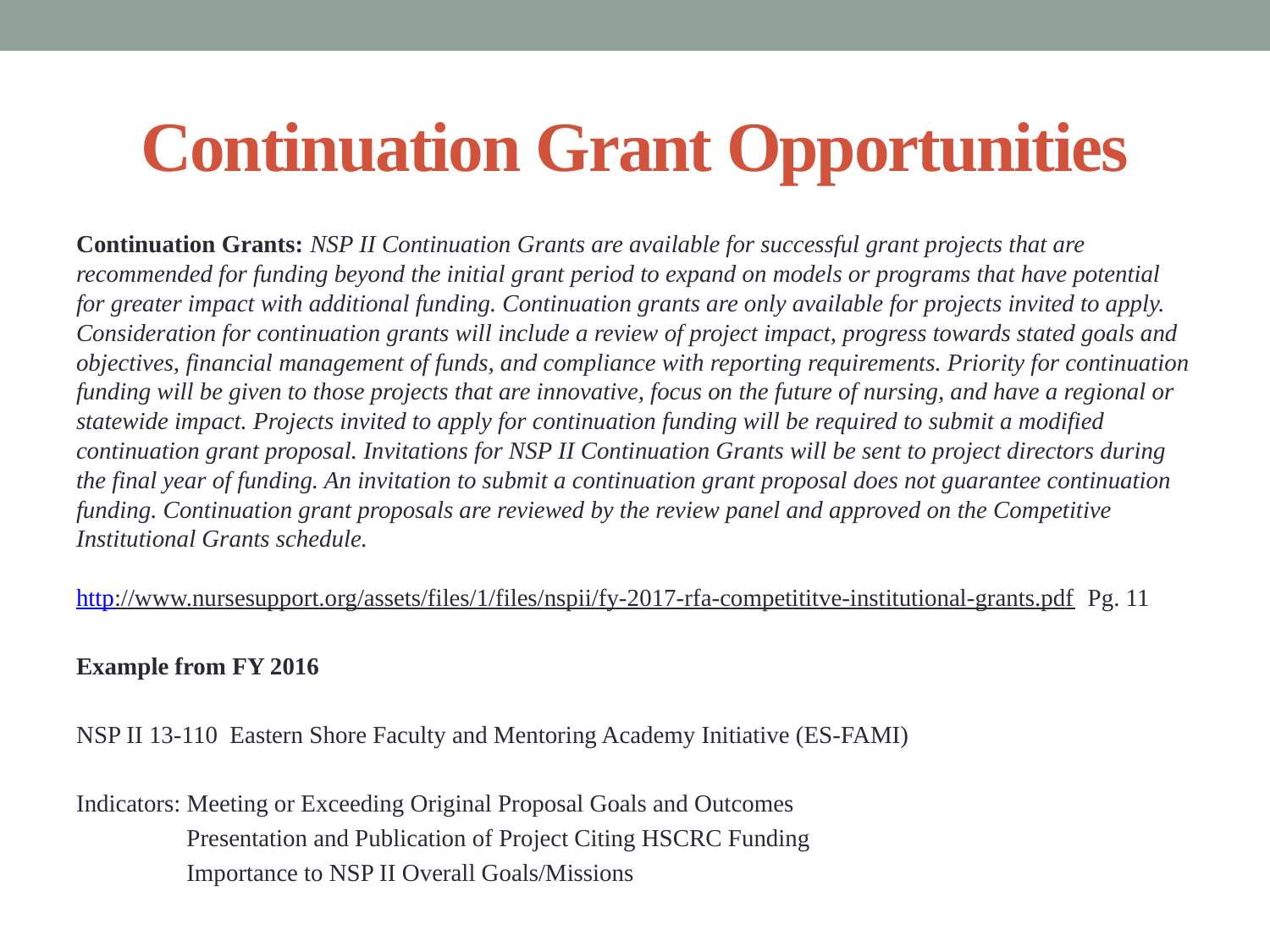

# Continuation Grant Opportunities
Continuation Grants: NSP II Continuation Grants are available for successful grant projects that are recommended for funding beyond the initial grant period to expand on models or programs that have potential for greater impact with additional funding. Continuation grants are only available for projects invited to apply. Consideration for continuation grants will include a review of project impact, progress towards stated goals and objectives, financial management of funds, and compliance with reporting requirements. Priority for continuation funding will be given to those projects that are innovative, focus on the future of nursing, and have a regional or statewide impact. Projects invited to apply for continuation funding will be required to submit a modified continuation grant proposal. Invitations for NSP II Continuation Grants will be sent to project directors during the final year of funding. An invitation to submit a continuation grant proposal does not guarantee continuation funding. Continuation grant proposals are reviewed by the review panel and approved on the Competitive Institutional Grants schedule. 
http://www.nursesupport.org/assets/files/1/files/nspii/fy-2017-rfa-competititve-institutional-grants.pdf  Pg. 11

Example from FY 2016

NSP II 13-110  Eastern Shore Faculty and Mentoring Academy Initiative (ES-FAMI)

Indicators: Meeting or Exceeding Original Proposal Goals and Outcomes
                  Presentation and Publication of Project Citing HSCRC Funding
                  Importance to NSP II Overall Goals/Missions